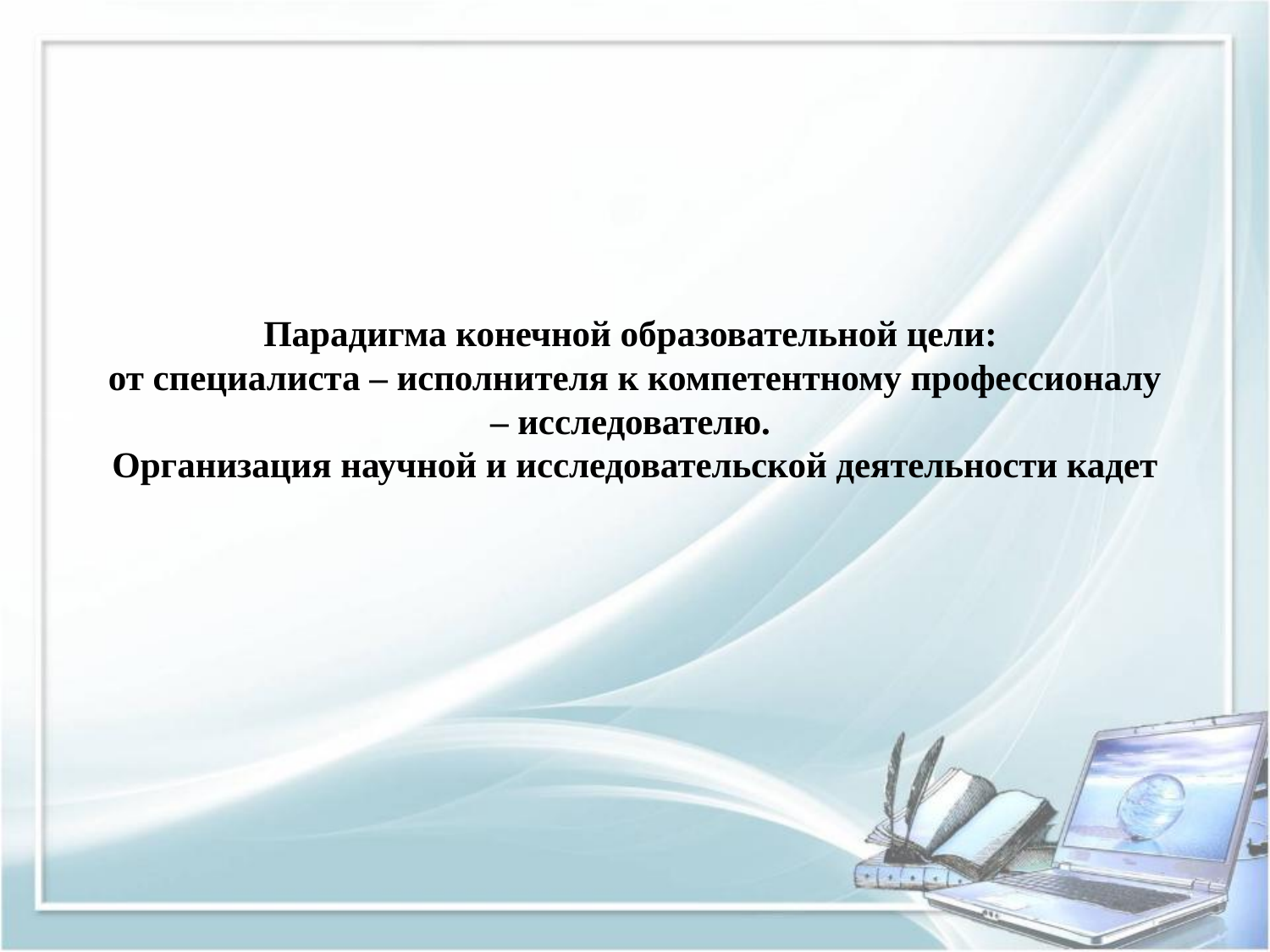

# Парадигма конечной образовательной цели: от специалиста – исполнителя к компетентному профессионалу – исследователю. Организация научной и исследовательской деятельности кадет